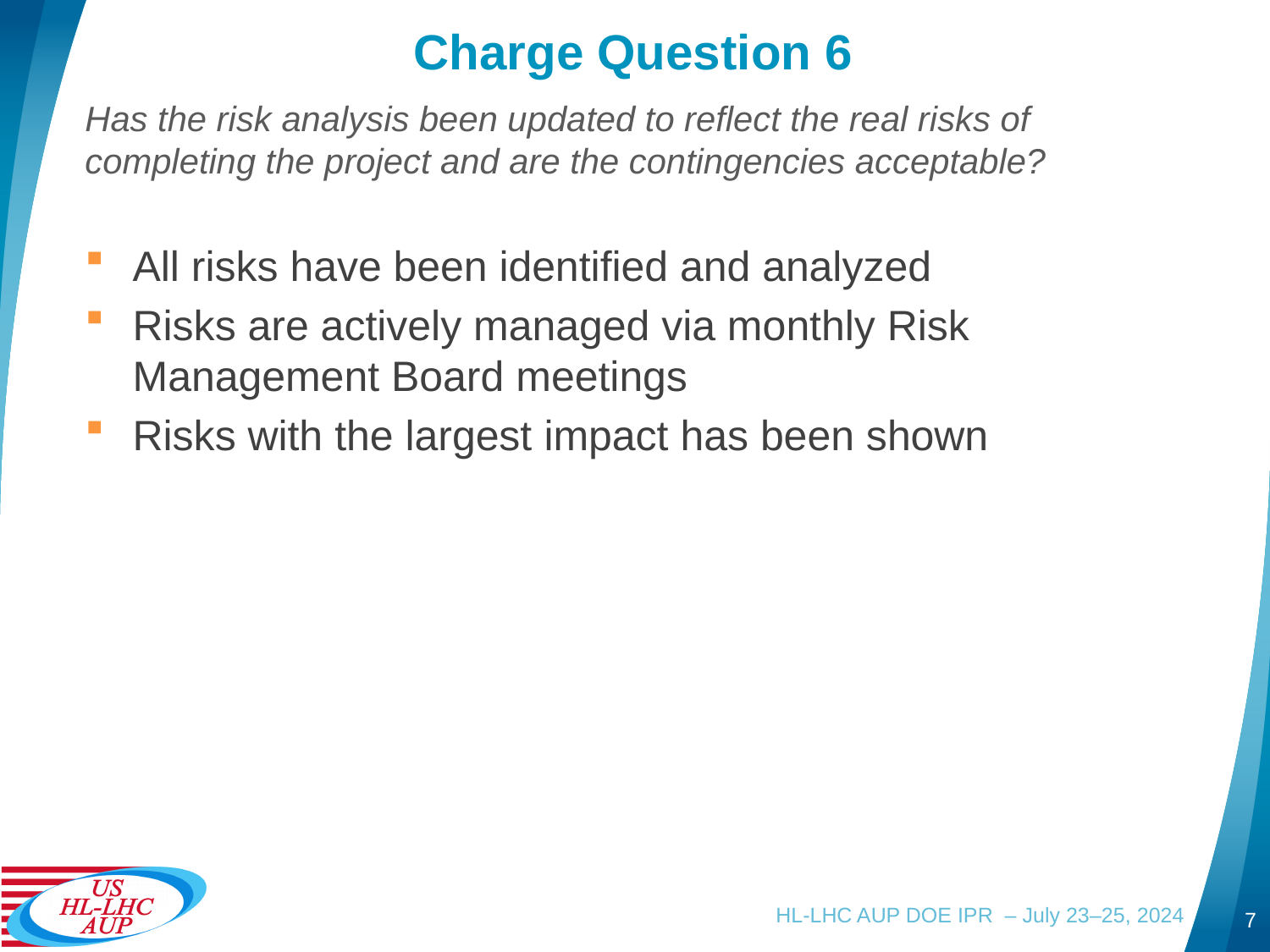

# Charge Question 6
Has the risk analysis been updated to reflect the real risks of completing the project and are the contingencies acceptable?

All risks have been identified and analyzed
Risks are actively managed via monthly Risk Management Board meetings
Risks with the largest impact has been shown

HL-LHC AUP DOE IPR  – July 23–25, 2024
7